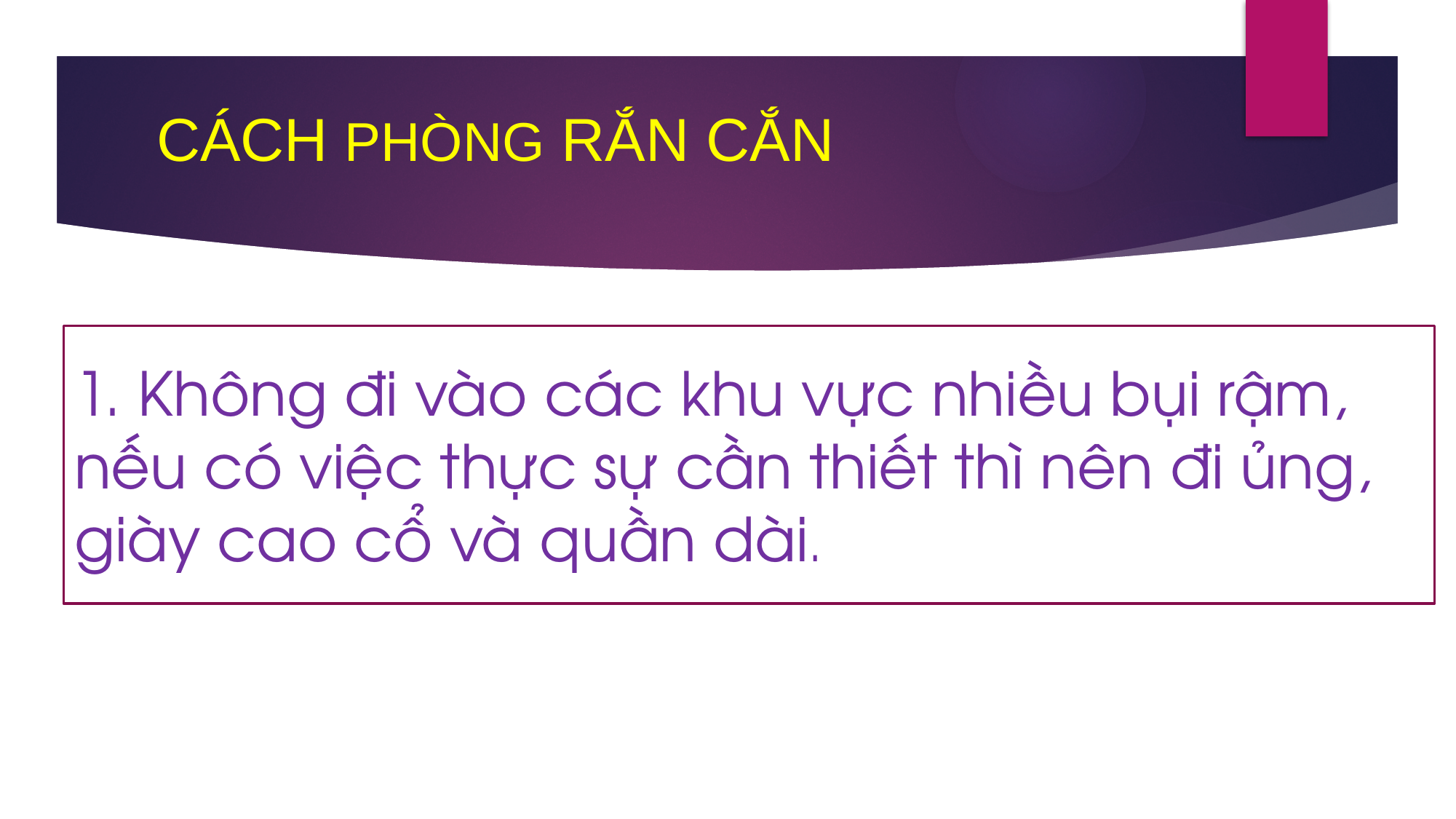

# CÁCH PHÒNG RẮN CẮN
1. Không đi vào các khu vực nhiều bụi rậm, nếu có việc thực sự cần thiết thì nên đi ủng, giày cao cổ và quần dài.